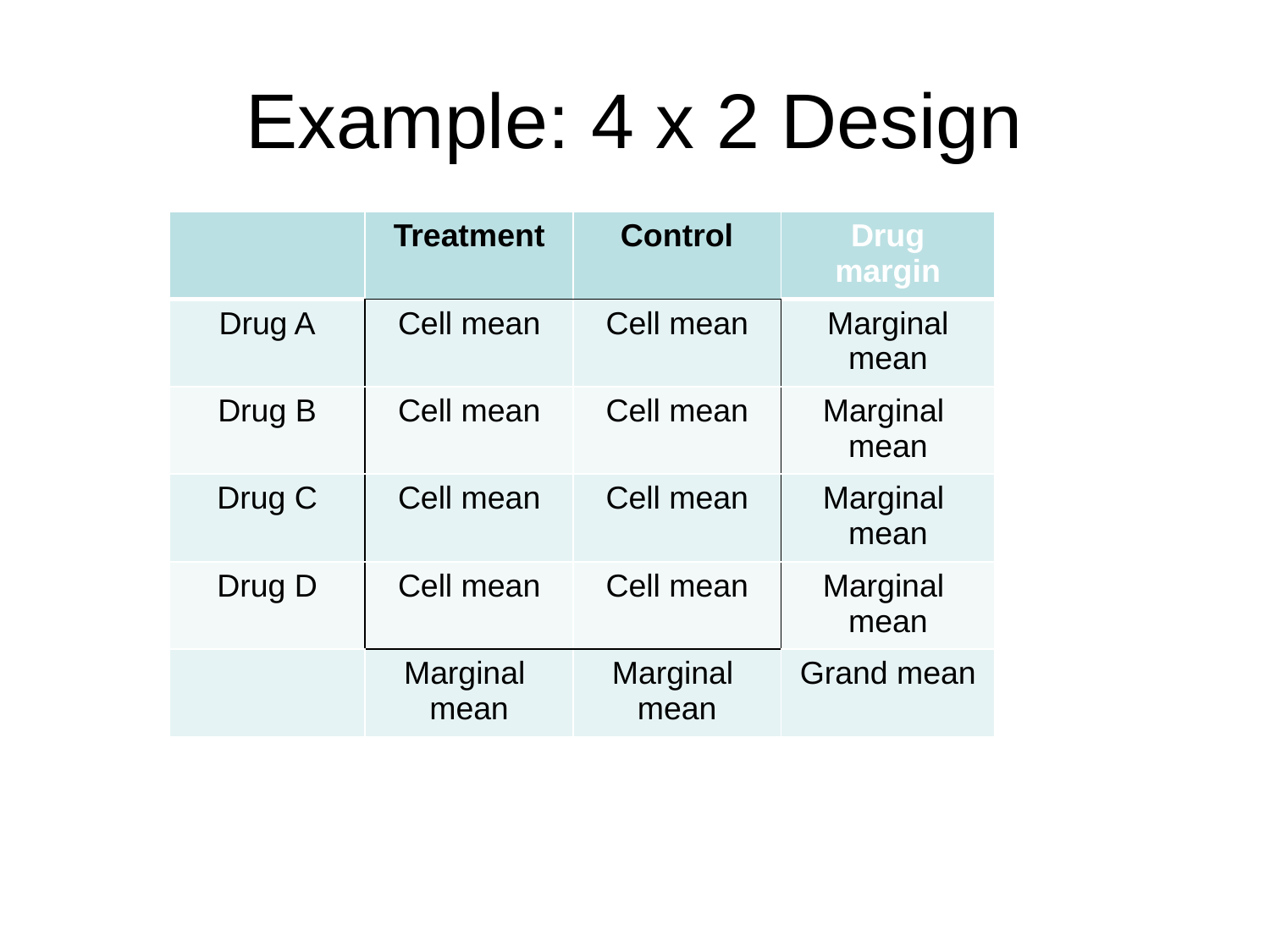

# Example: 4 x 2 Design
|  | Treatment | Control | Drug margin |
| --- | --- | --- | --- |
| Drug A | Cell mean | Cell mean | Marginal mean |
| Drug B | Cell mean | Cell mean | Marginal mean |
| Drug C | Cell mean | Cell mean | Marginal mean |
| Drug D | Cell mean | Cell mean | Marginal mean |
|  | Marginal mean | Marginal mean | Grand mean |